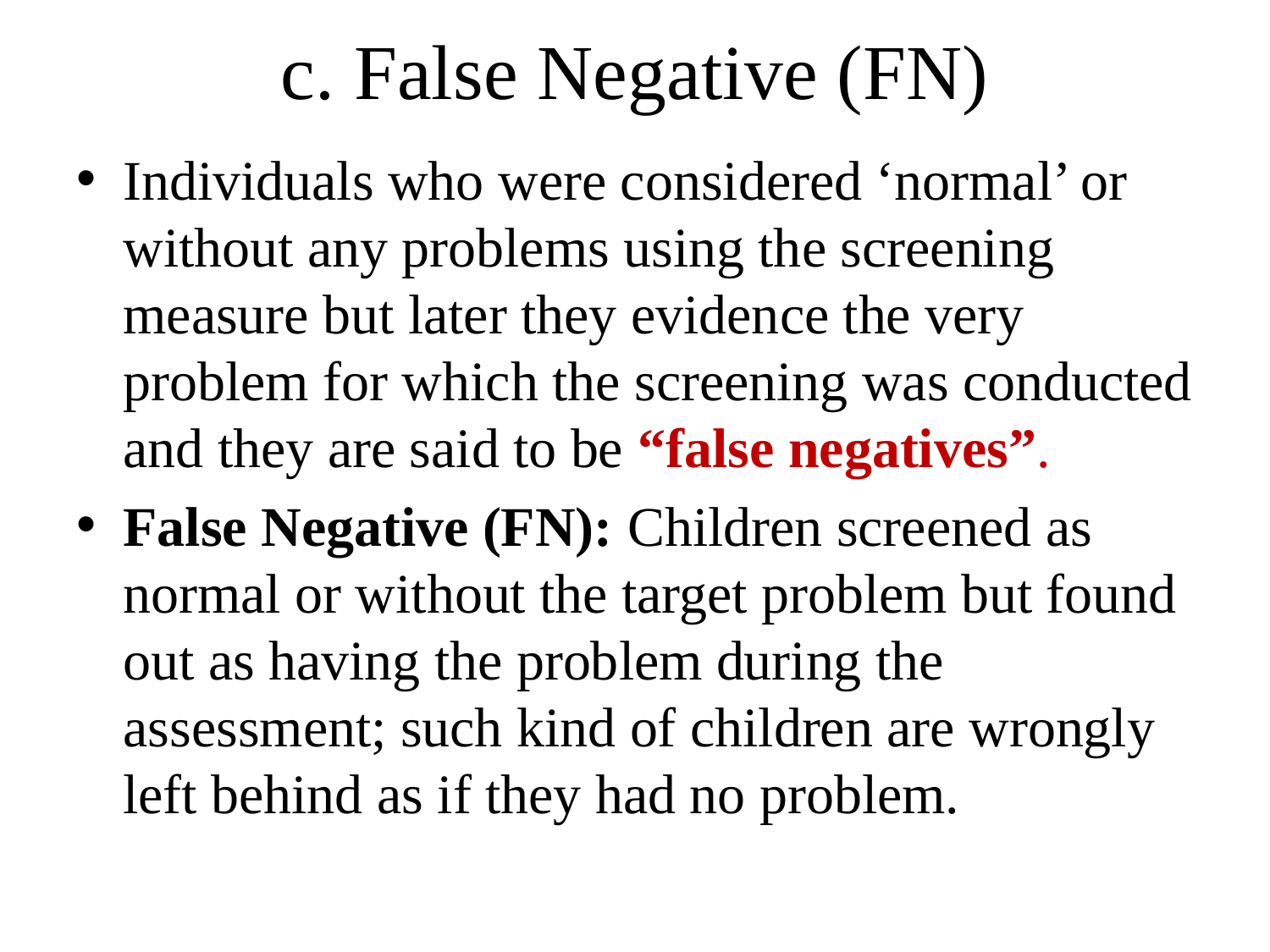

# c. False Negative (FN)
Individuals who were considered ‘normal’ or without any problems using the screening measure but later they evidence the very problem for which the screening was conducted and they are said to be “false negatives”.
False Negative (FN): Children screened as normal or without the target problem but found out as having the problem during the assessment; such kind of children are wrongly left behind as if they had no problem.